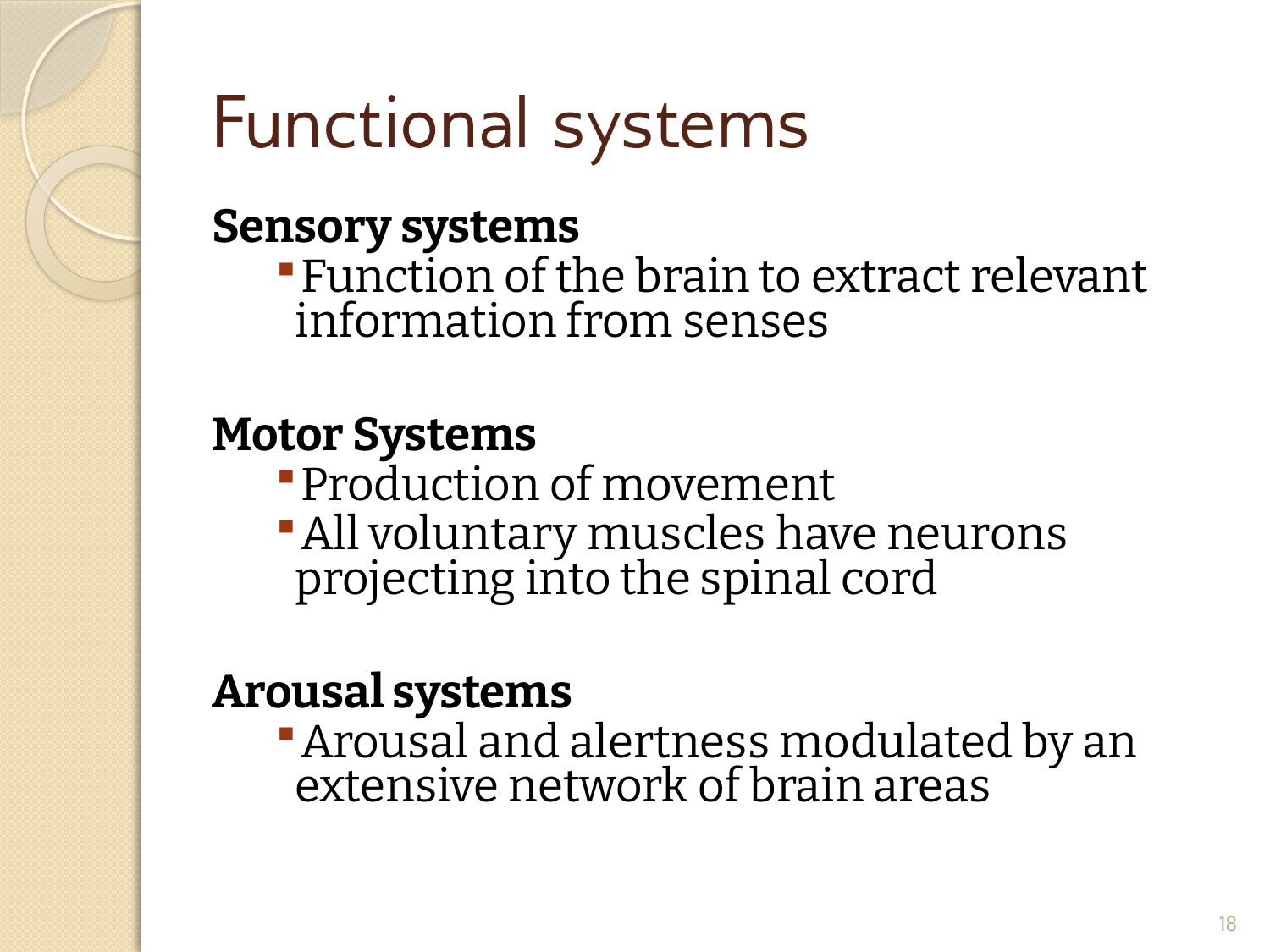

# Functional systems
Sensory systems
Function of the brain to extract relevant information from senses

Motor Systems
Production of movement
All voluntary muscles have neurons projecting into the spinal cord

Arousal systems
Arousal and alertness modulated by an extensive network of brain areas
18